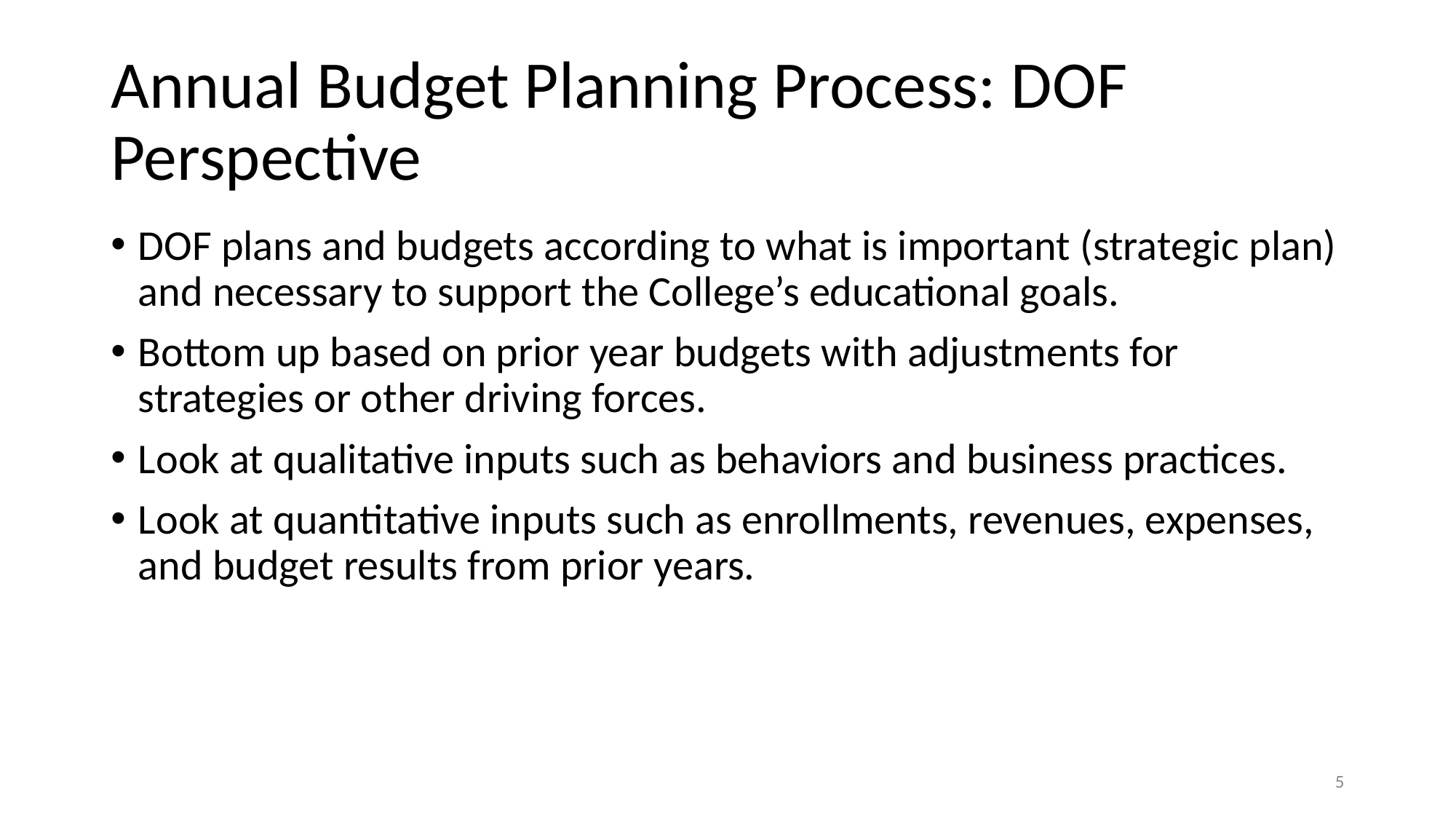

# Annual Budget Planning Process: DOF Perspective
DOF plans and budgets according to what is important (strategic plan) and necessary to support the College’s educational goals.
Bottom up based on prior year budgets with adjustments for strategies or other driving forces.
Look at qualitative inputs such as behaviors and business practices.
Look at quantitative inputs such as enrollments, revenues, expenses, and budget results from prior years.

5